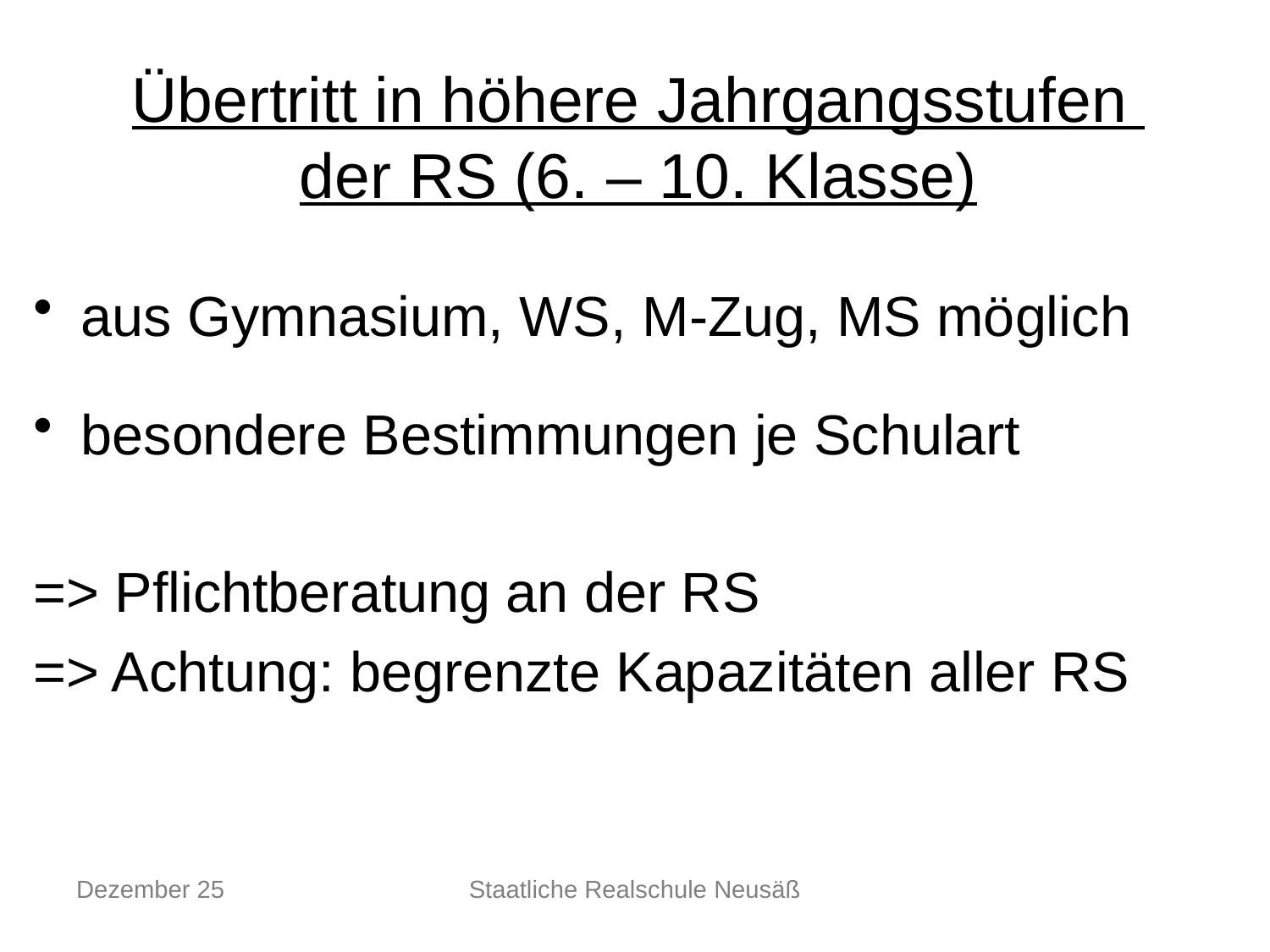

# Übertritt in höhere Jahrgangsstufen der RS (6. – 10. Klasse)
aus Gymnasium, WS, M-Zug, MS möglich

besondere Bestimmungen je Schulart

=> Pflichtberatung an der RS
=> Achtung: begrenzte Kapazitäten aller RS
Dezember 25
Staatliche Realschule Neusäß